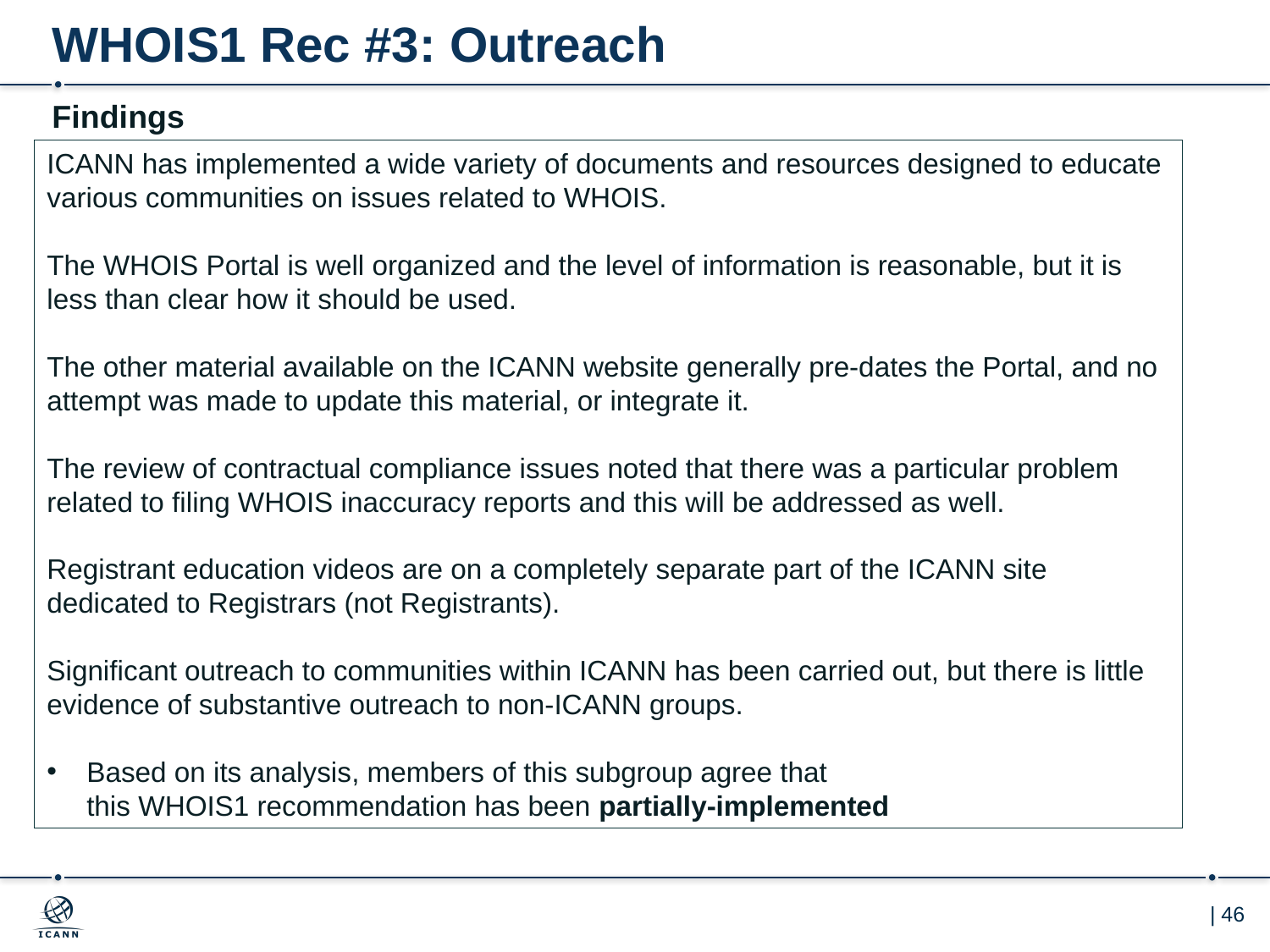

# WHOIS1 Rec #3: Outreach
Findings
ICANN has implemented a wide variety of documents and resources designed to educate various communities on issues related to WHOIS.

The WHOIS Portal is well organized and the level of information is reasonable, but it is less than clear how it should be used.

The other material available on the ICANN website generally pre-dates the Portal, and no attempt was made to update this material, or integrate it.

The review of contractual compliance issues noted that there was a particular problem related to filing WHOIS inaccuracy reports and this will be addressed as well.

Registrant education videos are on a completely separate part of the ICANN site dedicated to Registrars (not Registrants).

Significant outreach to communities within ICANN has been carried out, but there is little evidence of substantive outreach to non-ICANN groups.

Based on its analysis, members of this subgroup agree that
this WHOIS1 recommendation has been partially-implemented